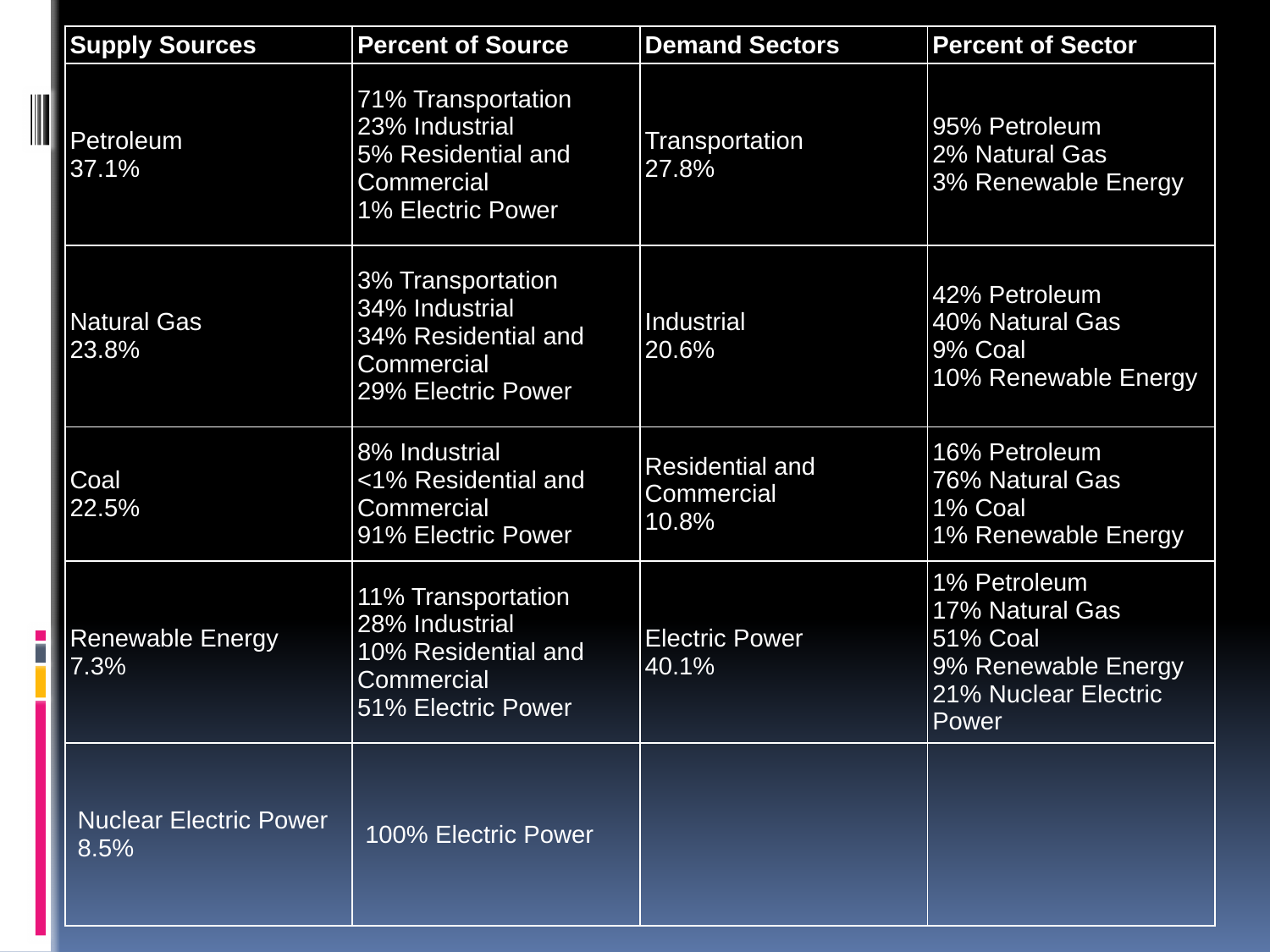

| Supply Sources | Percent of Source | Demand Sectors | Percent of Sector |
| --- | --- | --- | --- |
| Petroleum 37.1% | 71% Transportation 23% Industrial 5% Residential and Commercial 1% Electric Power | Transportation 27.8% | 95% Petroleum 2% Natural Gas 3% Renewable Energy |
| Natural Gas 23.8% | 3% Transportation 34% Industrial 34% Residential and Commercial 29% Electric Power | Industrial 20.6% | 42% Petroleum 40% Natural Gas 9% Coal 10% Renewable Energy |
| Coal 22.5% | 8% Industrial <1% Residential and Commercial 91% Electric Power | Residential and Commercial 10.8% | 16% Petroleum 76% Natural Gas 1% Coal 1% Renewable Energy |
| Renewable Energy 7.3% | 11% Transportation 28% Industrial 10% Residential and Commercial 51% Electric Power | Electric Power 40.1% | 1% Petroleum 17% Natural Gas 51% Coal 9% Renewable Energy 21% Nuclear Electric Power |
| Nuclear Electric Power 8.5% | 100% Electric Power |  |  |